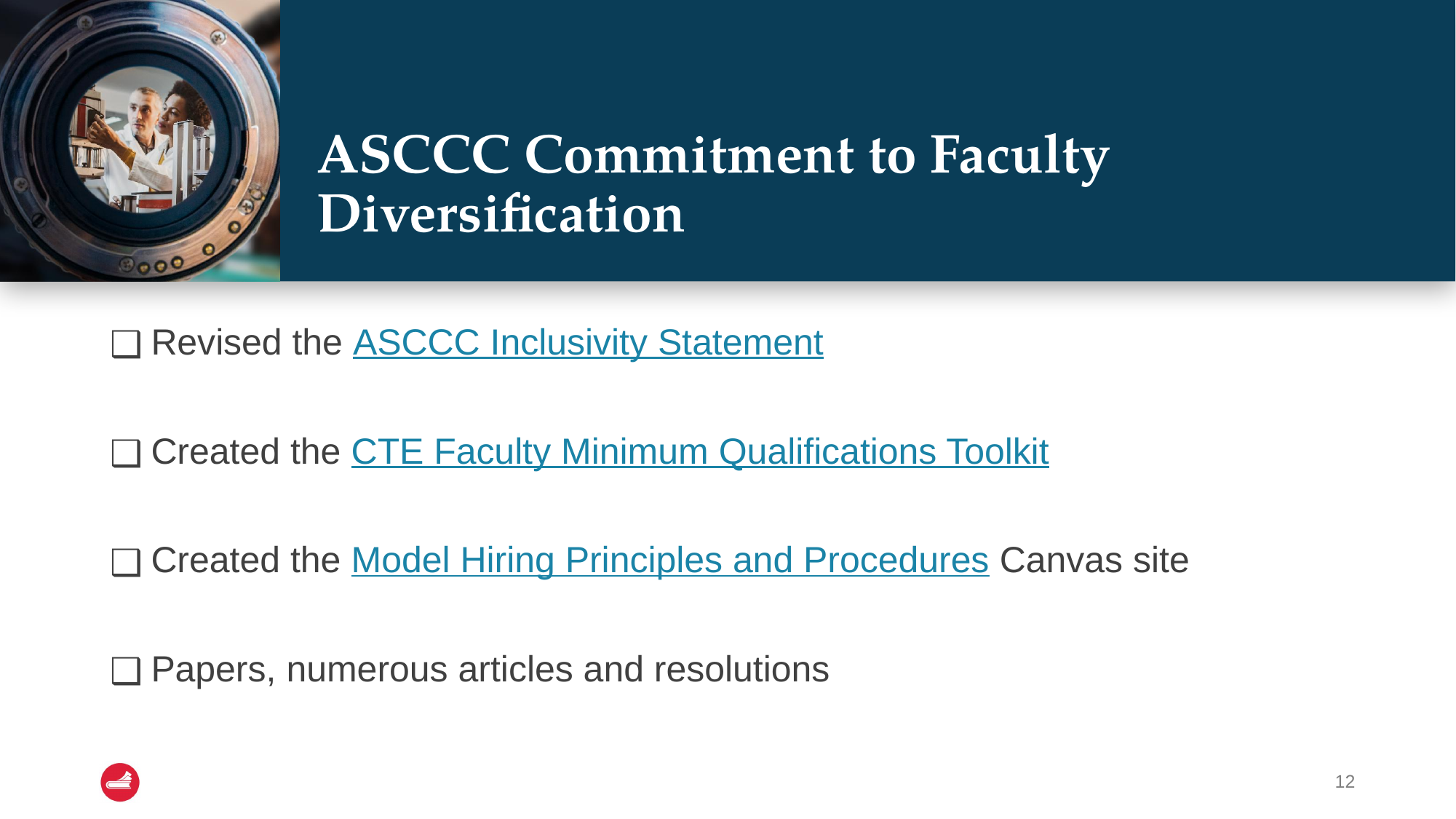

# ASCCC Commitment to Faculty Diversification
Revised the ASCCC Inclusivity Statement

Created the CTE Faculty Minimum Qualifications Toolkit

Created the Model Hiring Principles and Procedures Canvas site

Papers, numerous articles and resolutions

12